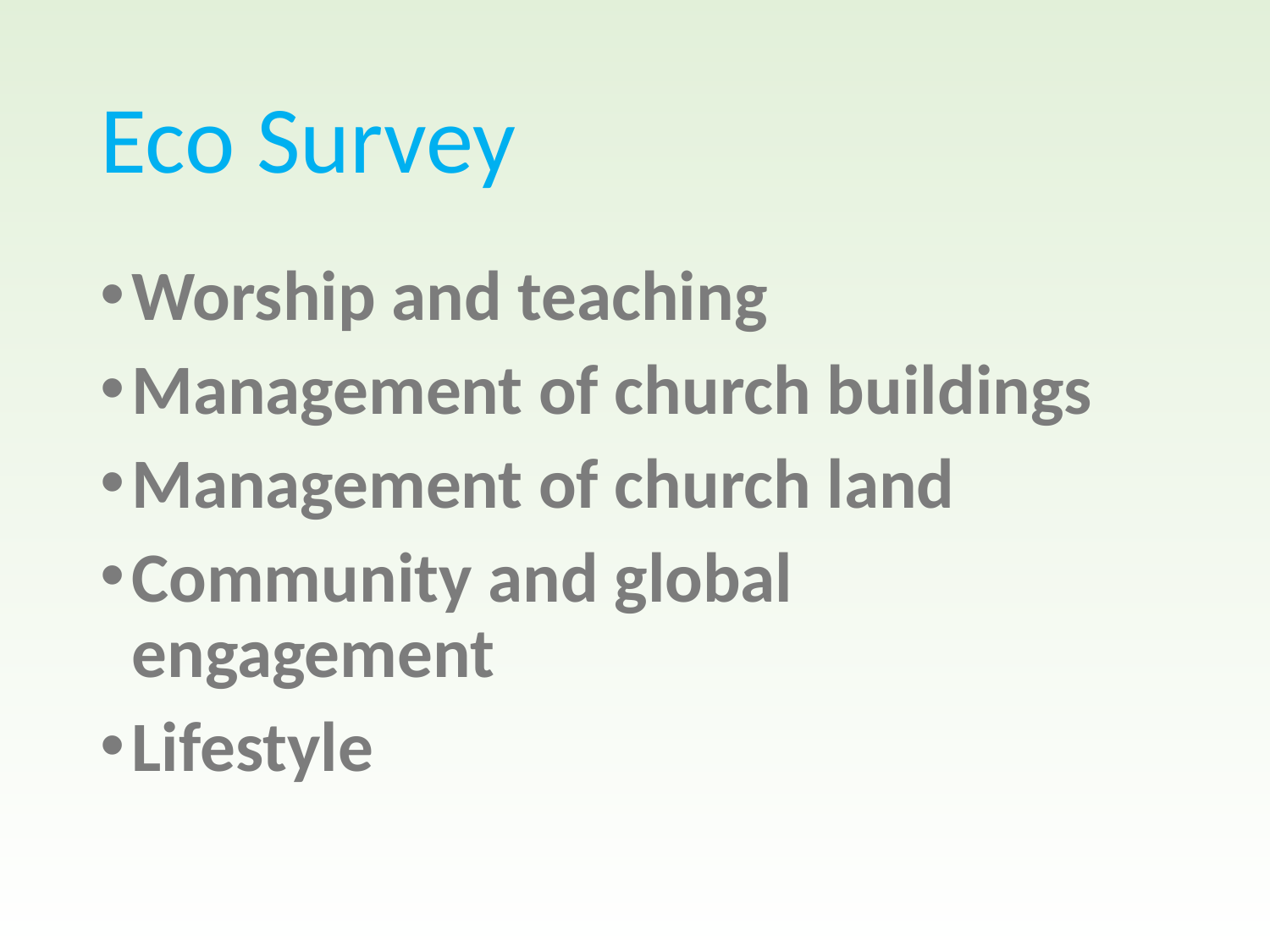

# Eco Survey
Worship and teaching
Management of church buildings
Management of church land
Community and global engagement
Lifestyle